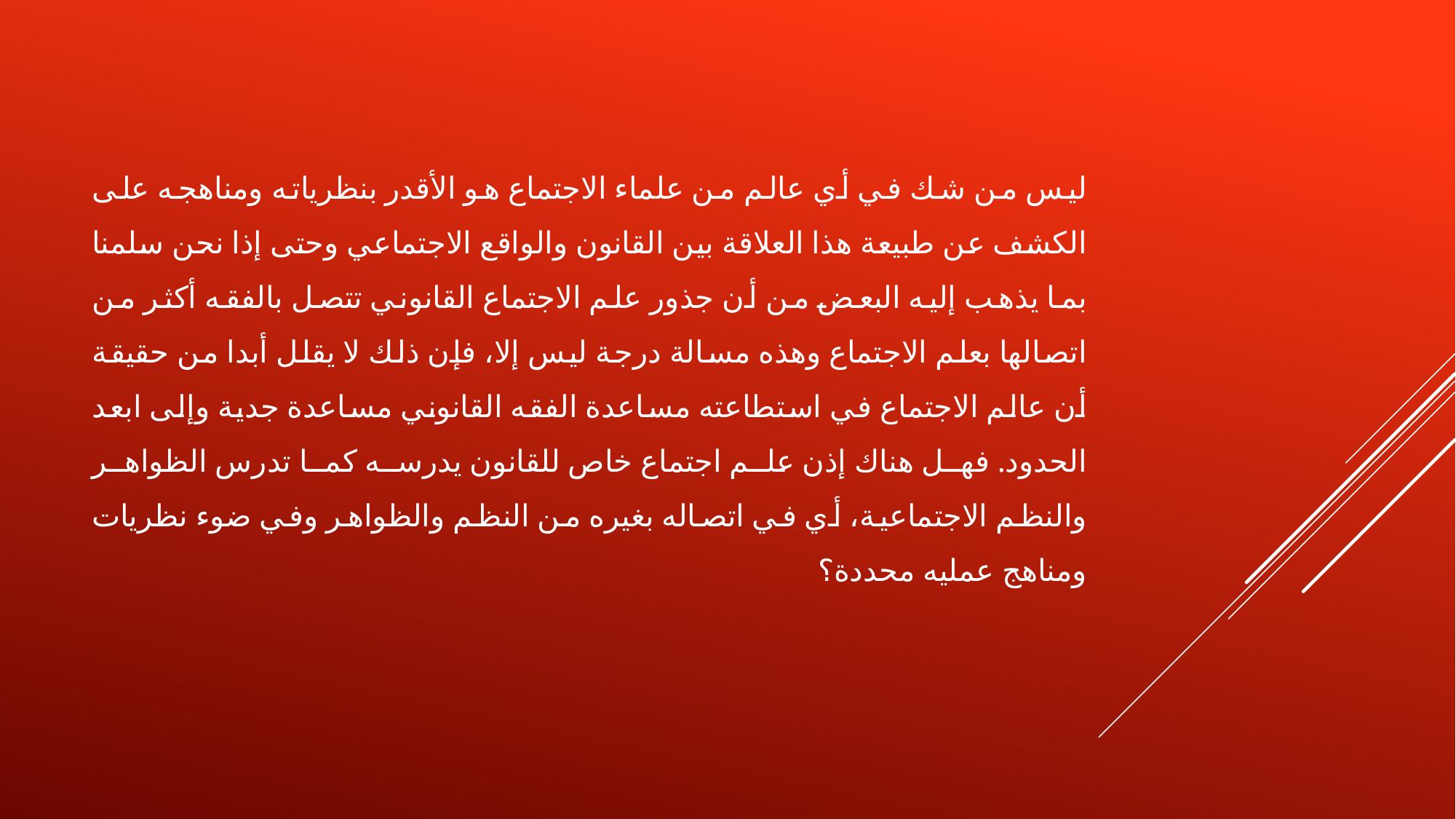

ليس من شك في أي عالم من علماء الاجتماع هو الأقدر بنظرياته ومناهجه على الكشف عن طبيعة هذا العلاقة بين القانون والواقع الاجتماعي وحتى إذا نحن سلمنا بما يذهب إليه البعض من أن جذور علم الاجتماع القانوني تتصل بالفقه أكثر من اتصالها بعلم الاجتماع وهذه مسالة درجة ليس إلا، فإن ذلك لا يقلل أبدا من حقيقة أن عالم الاجتماع في استطاعته مساعدة الفقه القانوني مساعدة جدية وإلى ابعد الحدود. فهل هناك إذن علم اجتماع خاص للقانون يدرسه كما تدرس الظواهر والنظم الاجتماعية، أي في اتصاله بغيره من النظم والظواهر وفي ضوء نظريات ومناهج عمليه محددة؟